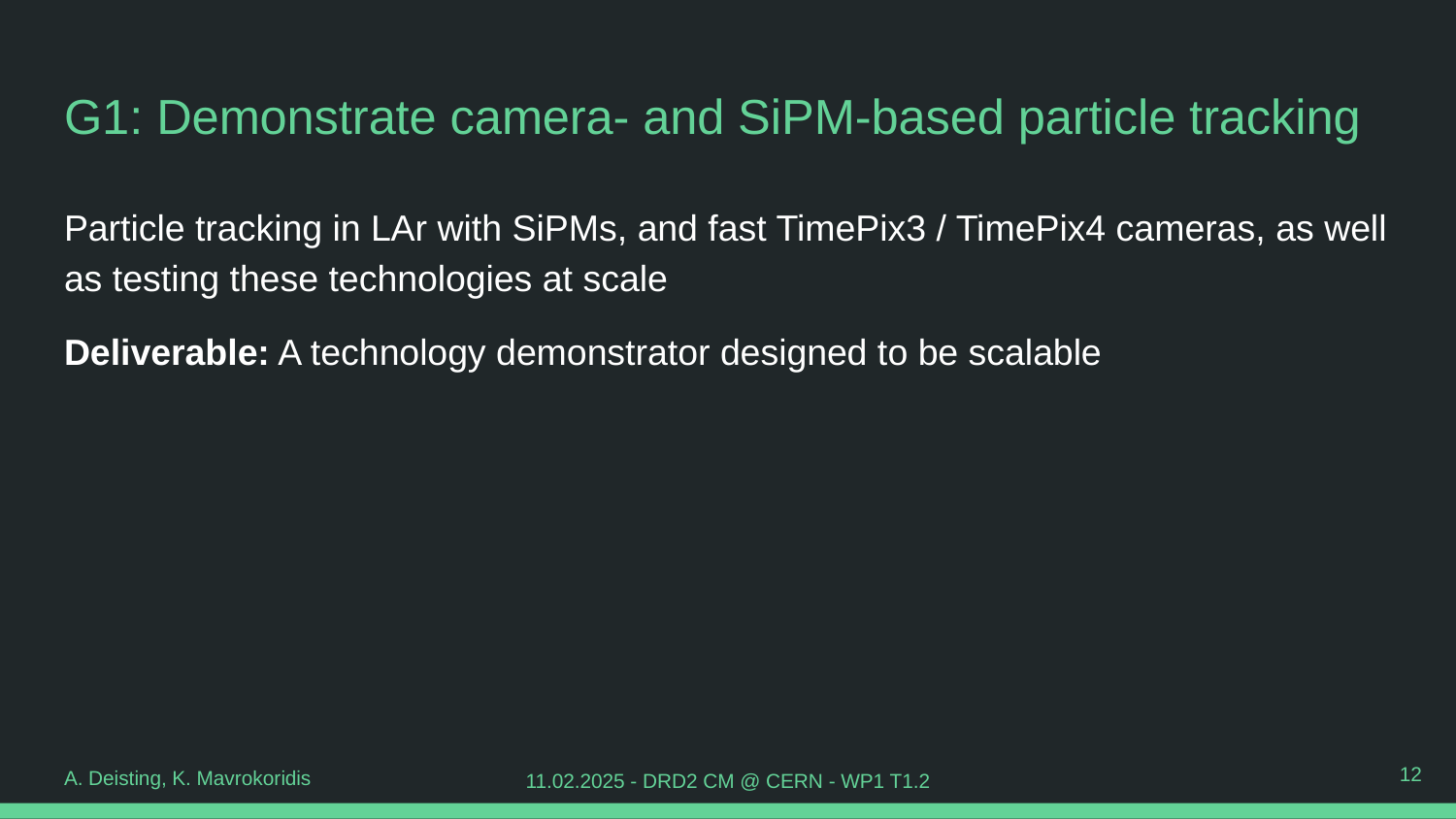

# G1: Demonstrate camera- and SiPM-based particle tracking
Particle tracking in LAr with SiPMs, and fast TimePix3 / TimePix4 cameras, as well as testing these technologies at scale
Deliverable: A technology demonstrator designed to be scalable
12